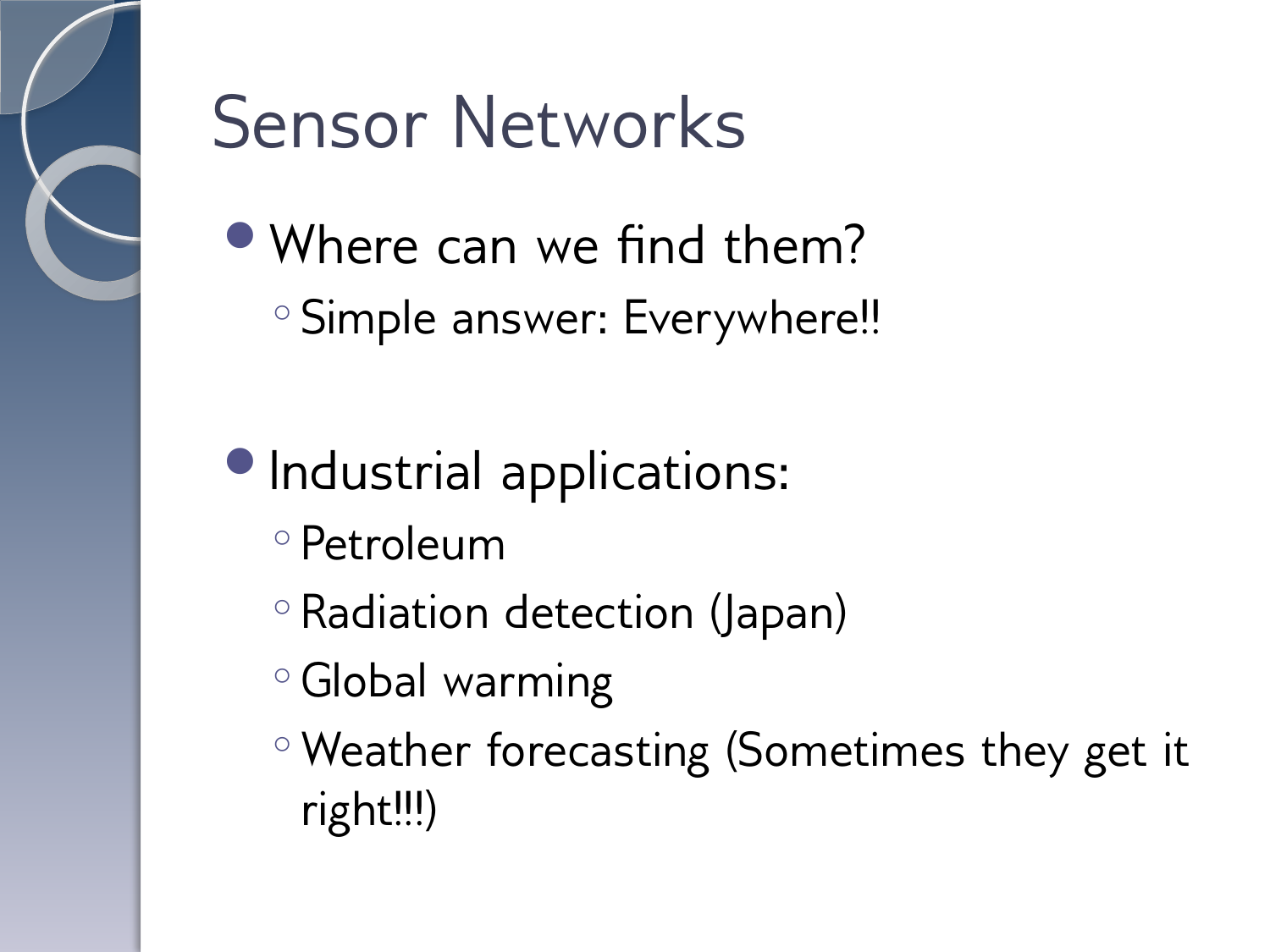

# Sensor Networks
Where can we find them?
Simple answer: Everywhere!!

Industrial applications:
Petroleum
Radiation detection (Japan)
Global warming
Weather forecasting (Sometimes they get it right!!!)